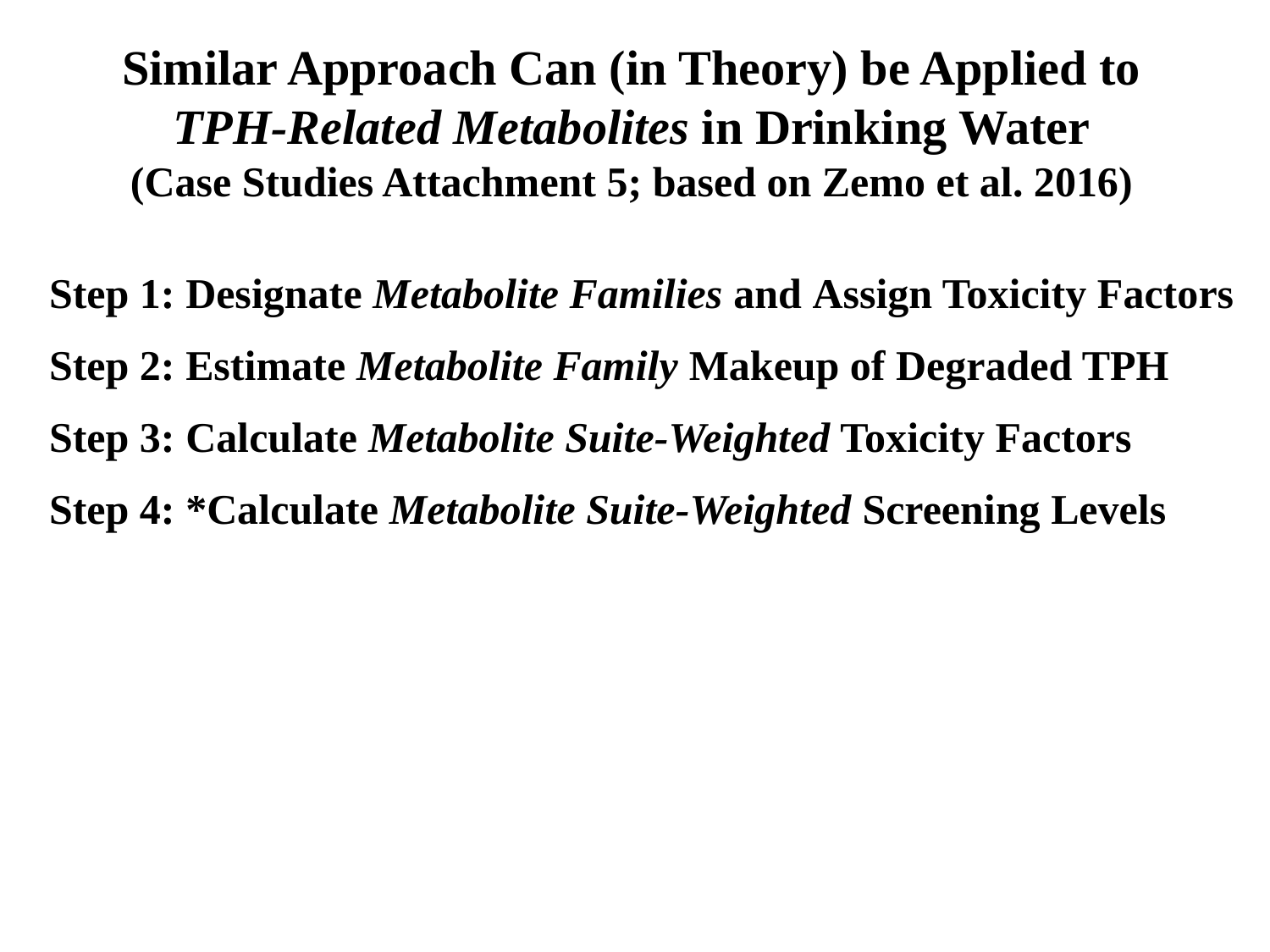

Similar Approach Can (in Theory) be Applied to
TPH-Related Metabolites in Drinking Water
(Case Studies Attachment 5; based on Zemo et al. 2016)
Step 1: Designate Metabolite Families and Assign Toxicity Factors
Step 2: Estimate Metabolite Family Makeup of Degraded TPH
Step 3: Calculate Metabolite Suite-Weighted Toxicity Factors
Step 4: *Calculate Metabolite Suite-Weighted Screening Levels